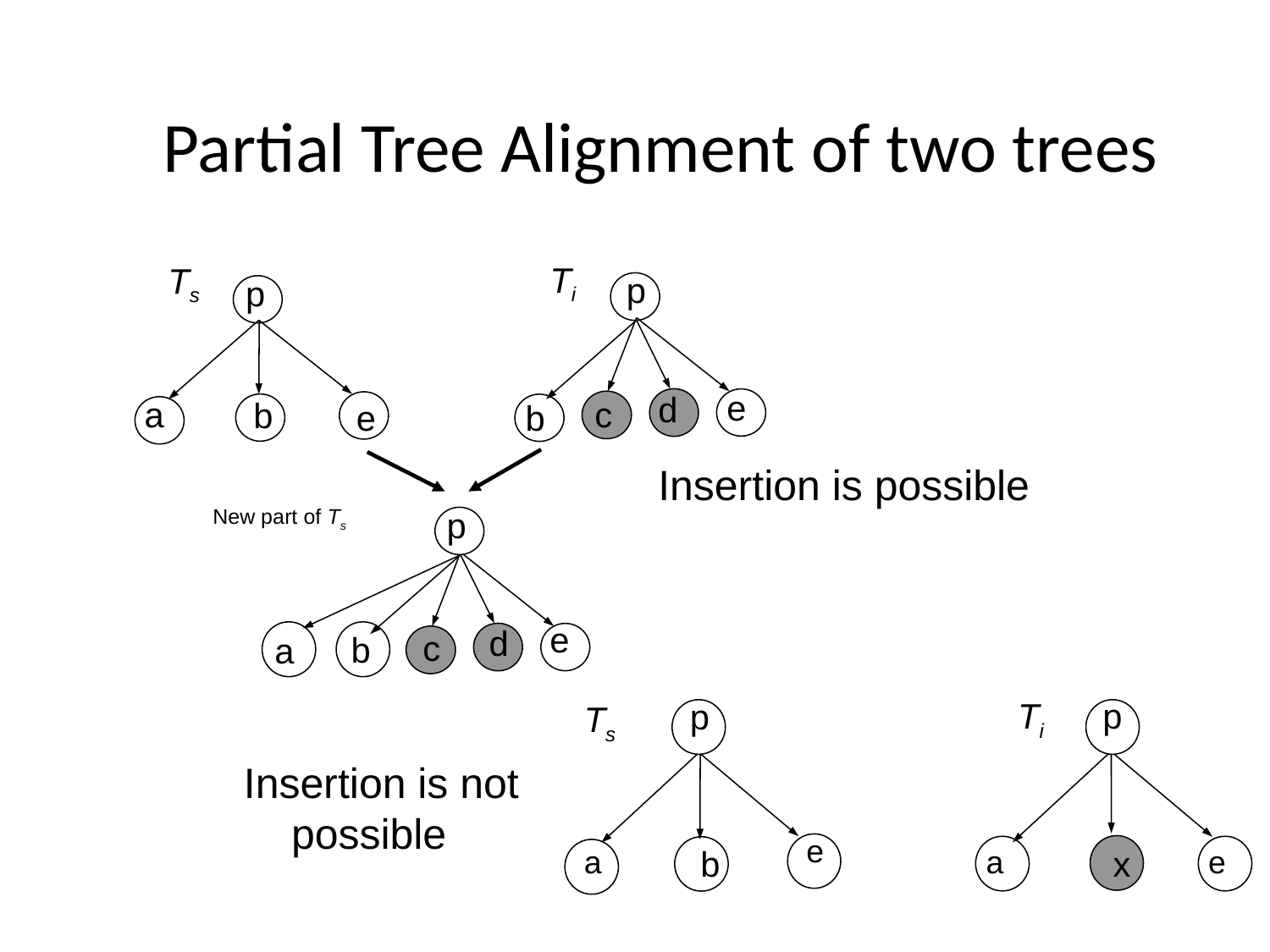

# Partial Tree Alignment of two trees
Ti
Ts
p
p

e
d
a
c
b

e
b

Insertion is possible
p
New part of Ts

e
d
c

b
a

Ti
p
p
Ts

Insertion is not possible

e

a
b
a

x
e